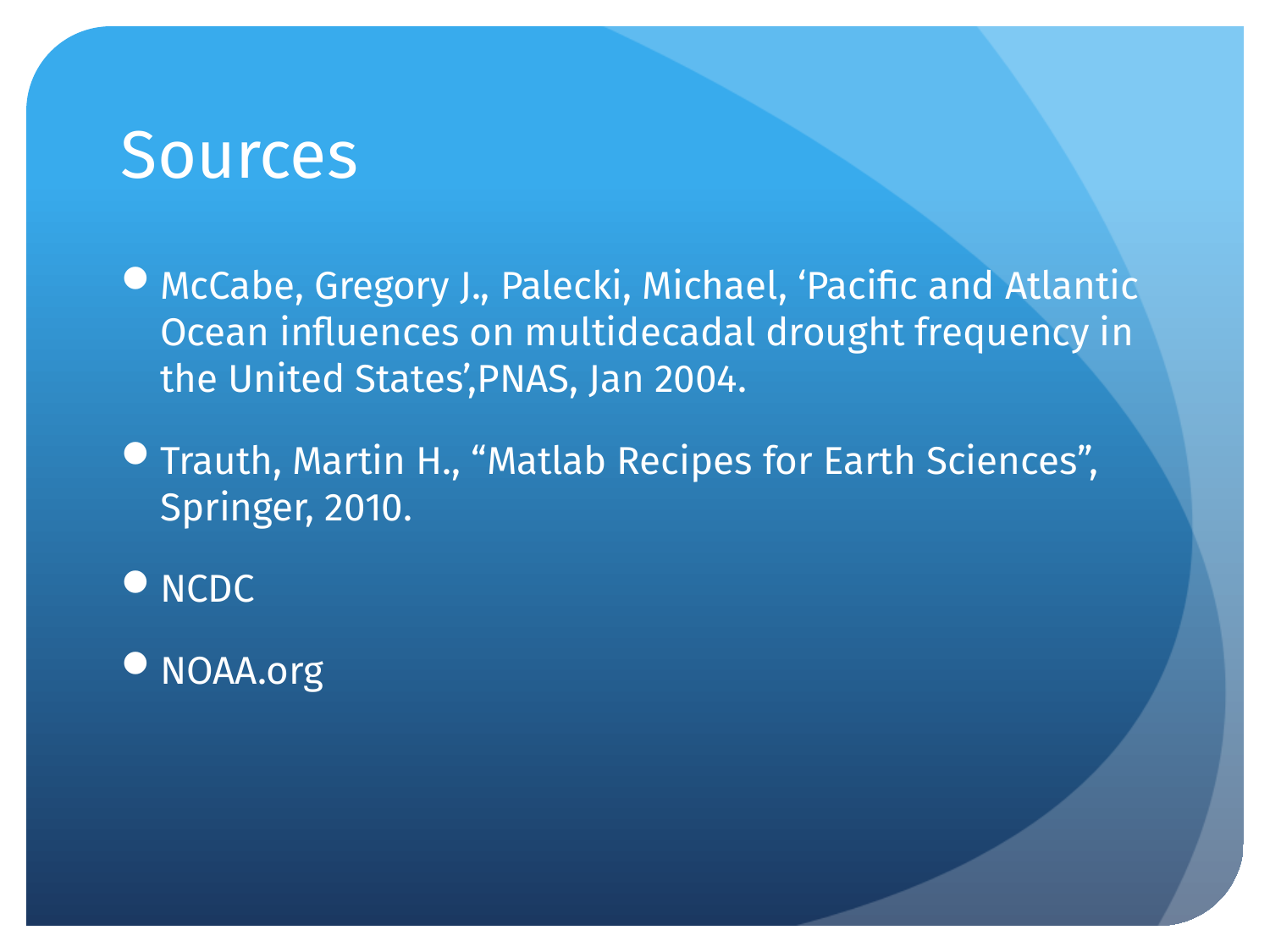

# Sources
McCabe, Gregory J., Palecki, Michael, ‘Pacific and Atlantic Ocean influences on multidecadal drought frequency in the United States’,PNAS, Jan 2004.
Trauth, Martin H., “Matlab Recipes for Earth Sciences”, Springer, 2010.
NCDC
NOAA.org